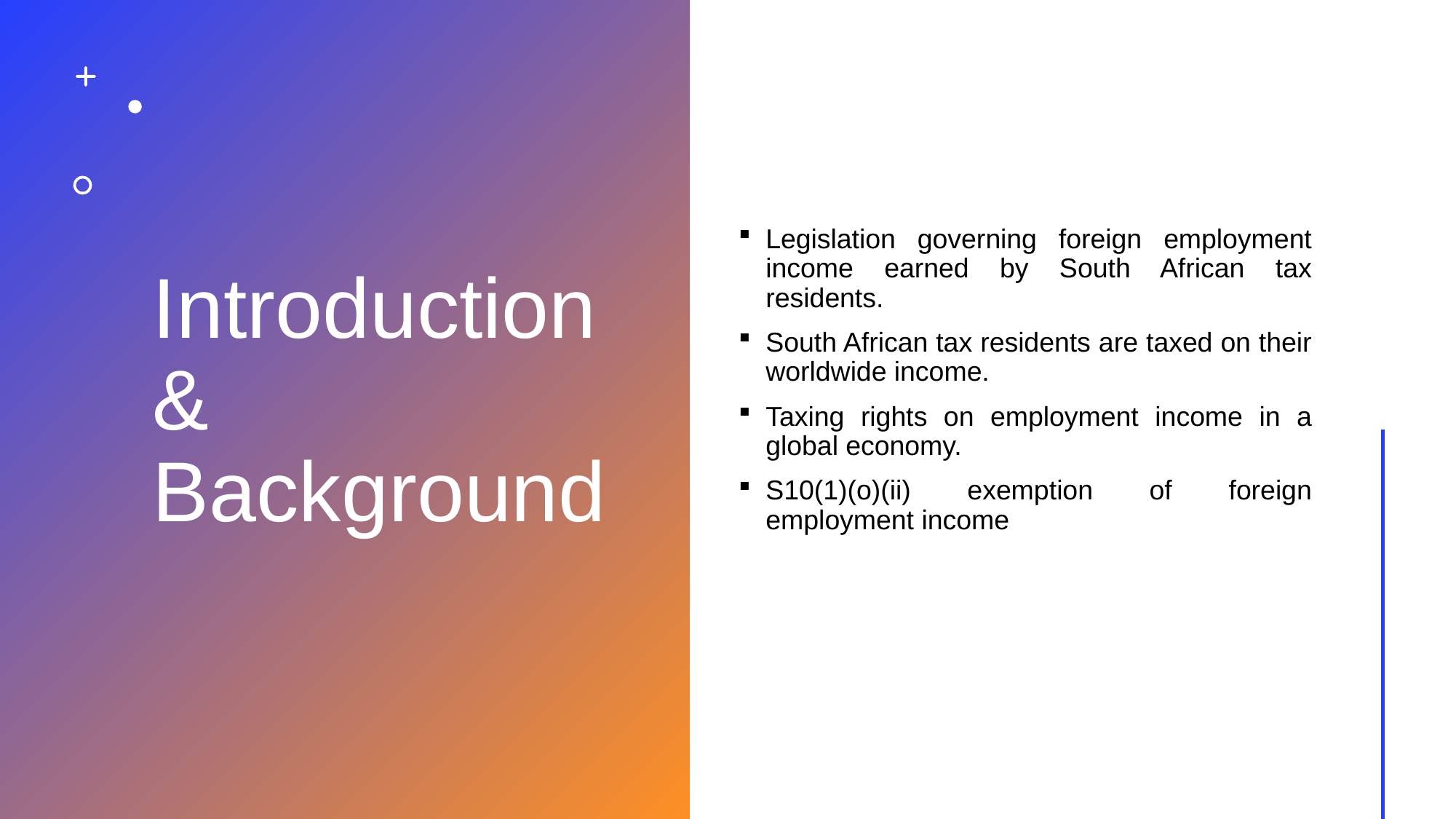

# Introduction & Background
Legislation governing foreign employment income earned by South African tax residents.
South African tax residents are taxed on their worldwide income.
Taxing rights on employment income in a global economy.
S10(1)(o)(ii) exemption of foreign employment income